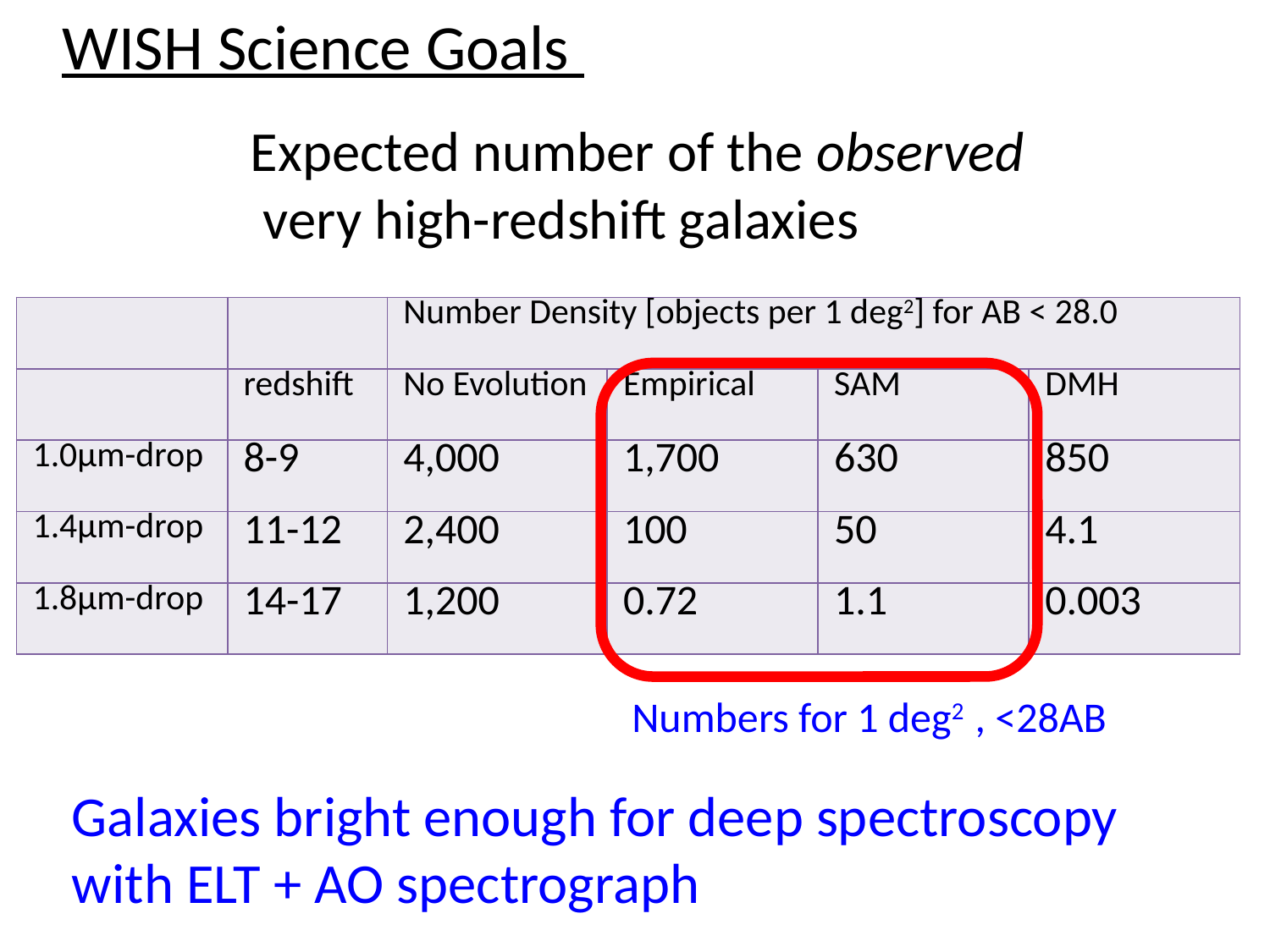

WISH Science Goals
Expected number of the observed
 very high-redshift galaxies
|  |  | Number Density [objects per 1 deg2] for AB < 28.0 |  |  |  |
| --- | --- | --- | --- | --- | --- |
|  | redshift | No Evolution | Empirical | SAM | DMH |
| 1.0μm-drop | 8-9 | 4,000 | 1,700 | 630 | 850 |
| 1.4μm-drop | 11-12 | 2,400 | 100 | 50 | 4.1 |
| 1.8μm-drop | 14-17 | 1,200 | 0.72 | 1.1 | 0.003 |

Numbers for 1 deg2  , <28AB
Galaxies bright enough for deep spectroscopy
with ELT + AO spectrograph